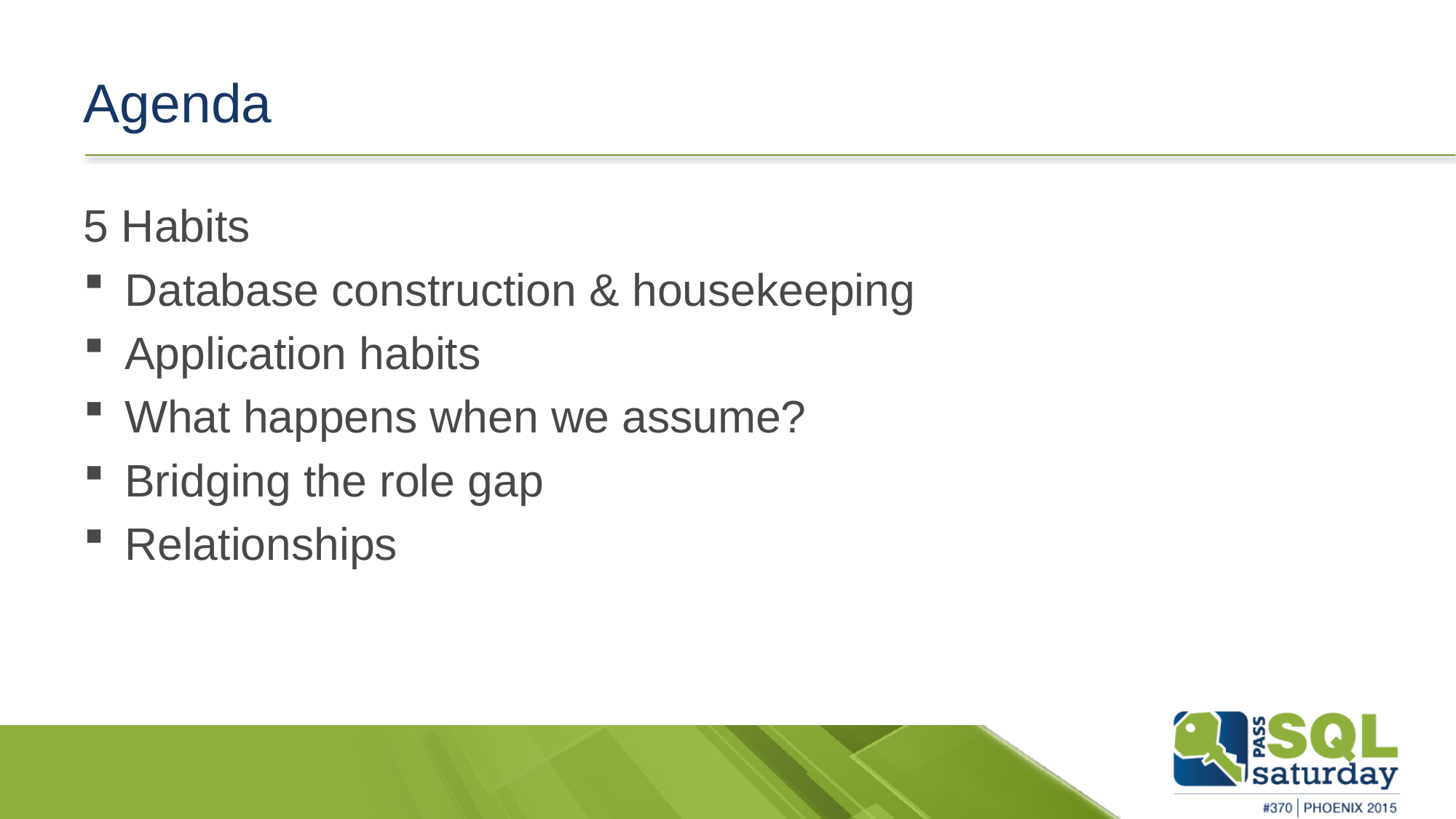

# Agenda
5 Habits
Database construction & housekeeping
Application habits
What happens when we assume?
Bridging the role gap
Relationships